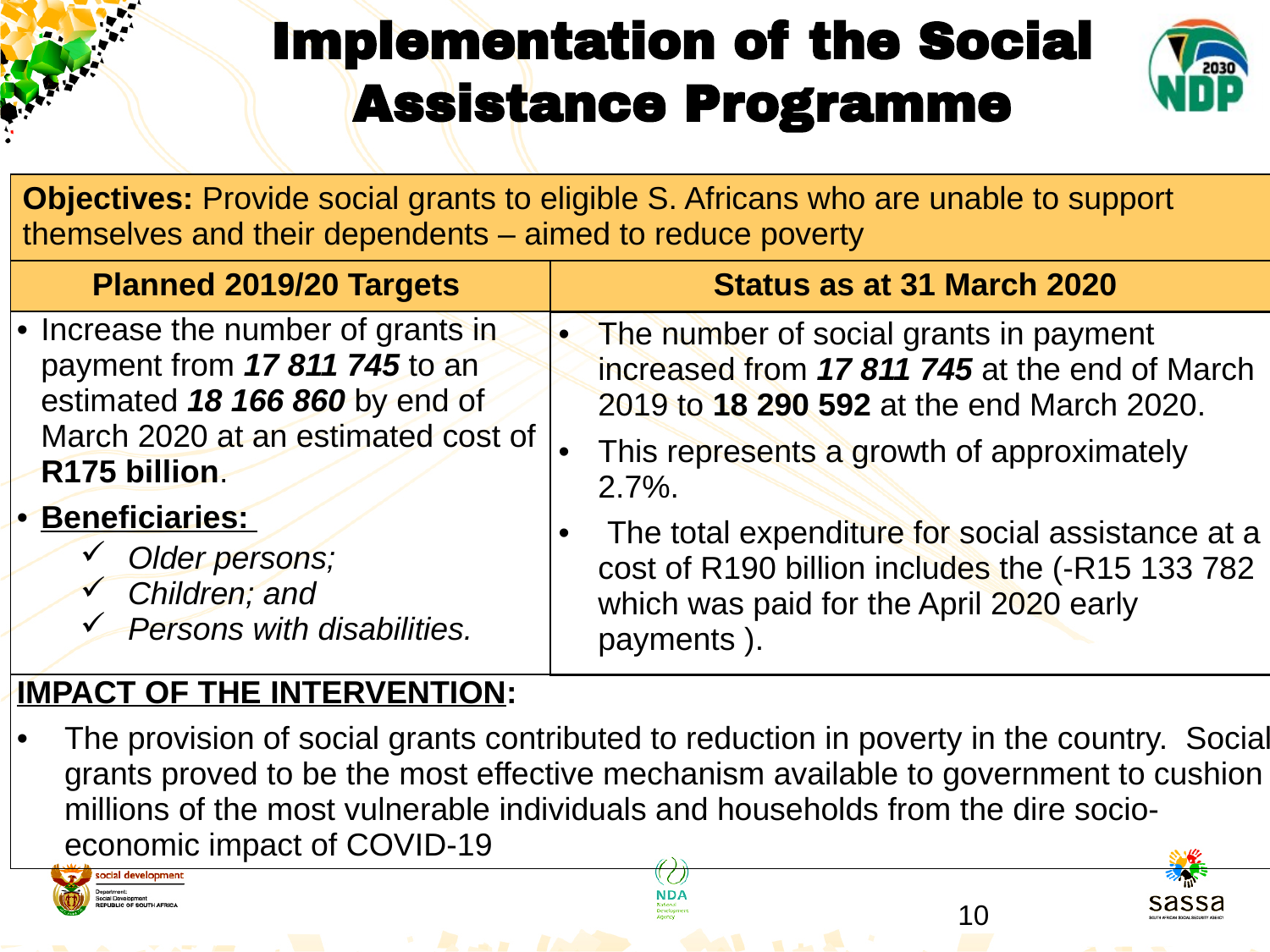

# Implementation of the Social Assistance Programme
| Objectives: Provide social grants to eligible S. Africans who are unable to support themselves and their dependents – aimed to reduce poverty |  |
| --- | --- |
| Planned 2019/20 Targets | Status as at 31 March 2020 |
| Increase the number of grants in payment from 17 811 745 to an estimated 18 166 860 by end of March 2020 at an estimated cost of R175 billion. Beneficiaries: Older persons; Children; and Persons with disabilities. | The number of social grants in payment increased from 17 811 745 at the end of March 2019 to 18 290 592 at the end March 2020. This represents a growth of approximately 2.7%. The total expenditure for social assistance at a cost of R190 billion includes the (-R15 133 782 which was paid for the April 2020 early payments ). |
| IMPACT OF THE INTERVENTION: The provision of social grants contributed to reduction in poverty in the country. Social grants proved to be the most effective mechanism available to government to cushion millions of the most vulnerable individuals and households from the dire socio-economic impact of COVID-19 |  |
10